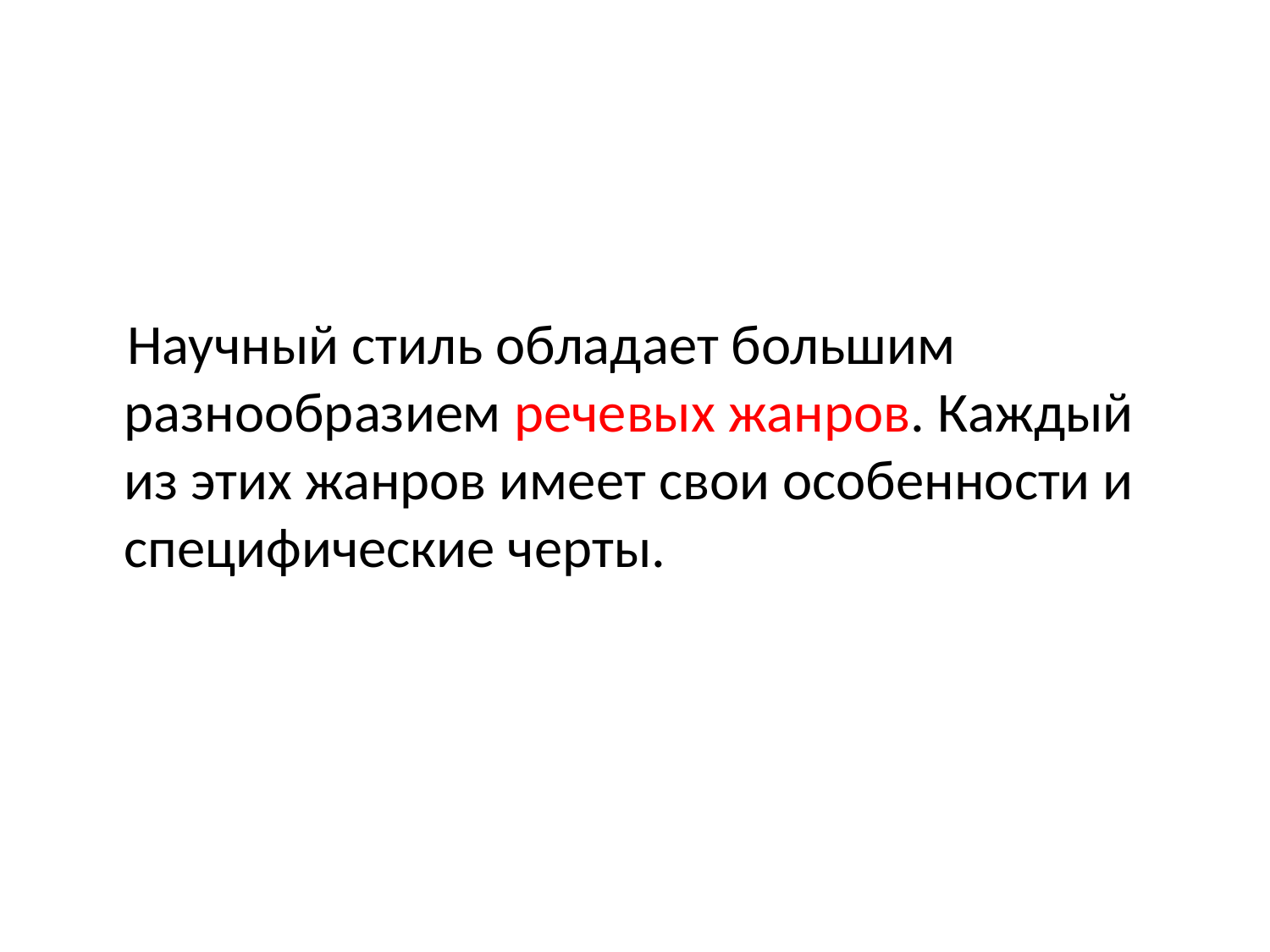

#

    Научный стиль обладает большим разнообразием речевых жанров. Каждый из этих жанров имеет свои особенности и специфические черты.